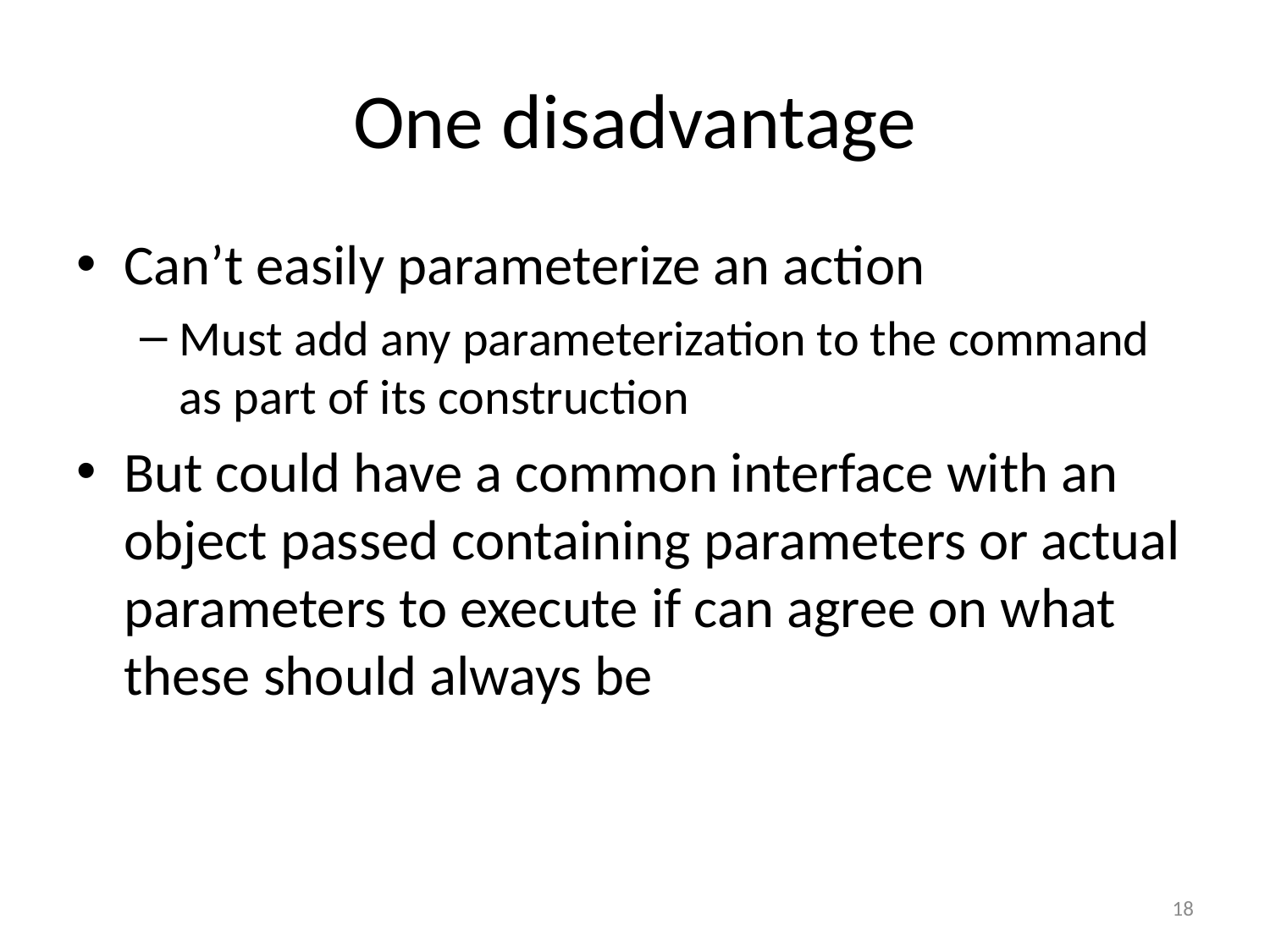

# One disadvantage
Can’t easily parameterize an action
Must add any parameterization to the command as part of its construction
But could have a common interface with an object passed containing parameters or actual parameters to execute if can agree on what these should always be

18